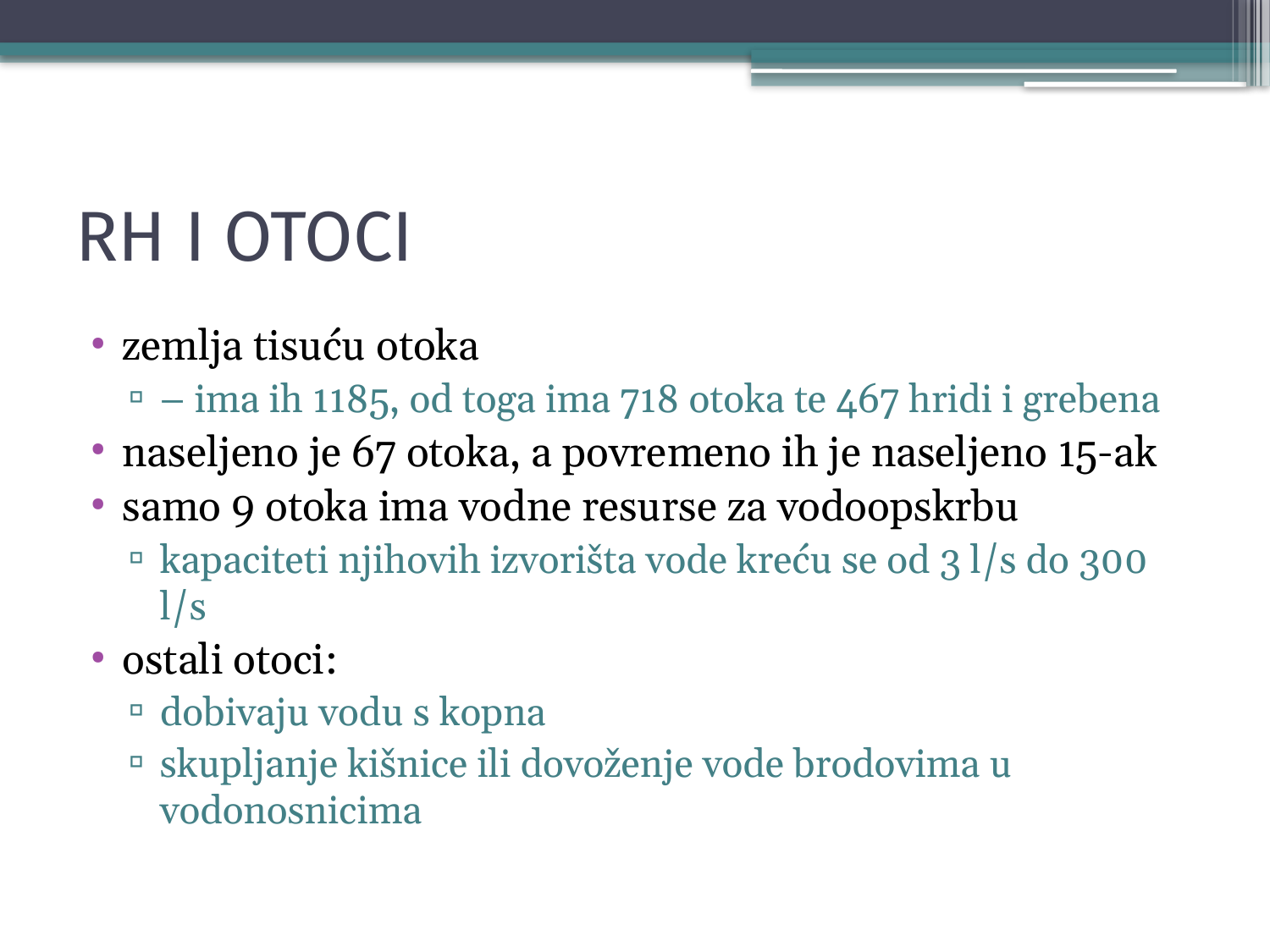

# RH I OTOCI
zemlja tisuću otoka
– ima ih 1185, od toga ima 718 otoka te 467 hridi i grebena
naseljeno je 67 otoka, a povremeno ih je naseljeno 15-ak
samo 9 otoka ima vodne resurse za vodoopskrbu
kapaciteti njihovih izvorišta vode kreću se od 3 l/s do 300 l/s
ostali otoci:
dobivaju vodu s kopna
skupljanje kišnice ili dovoženje vode brodovima u vodonosnicima